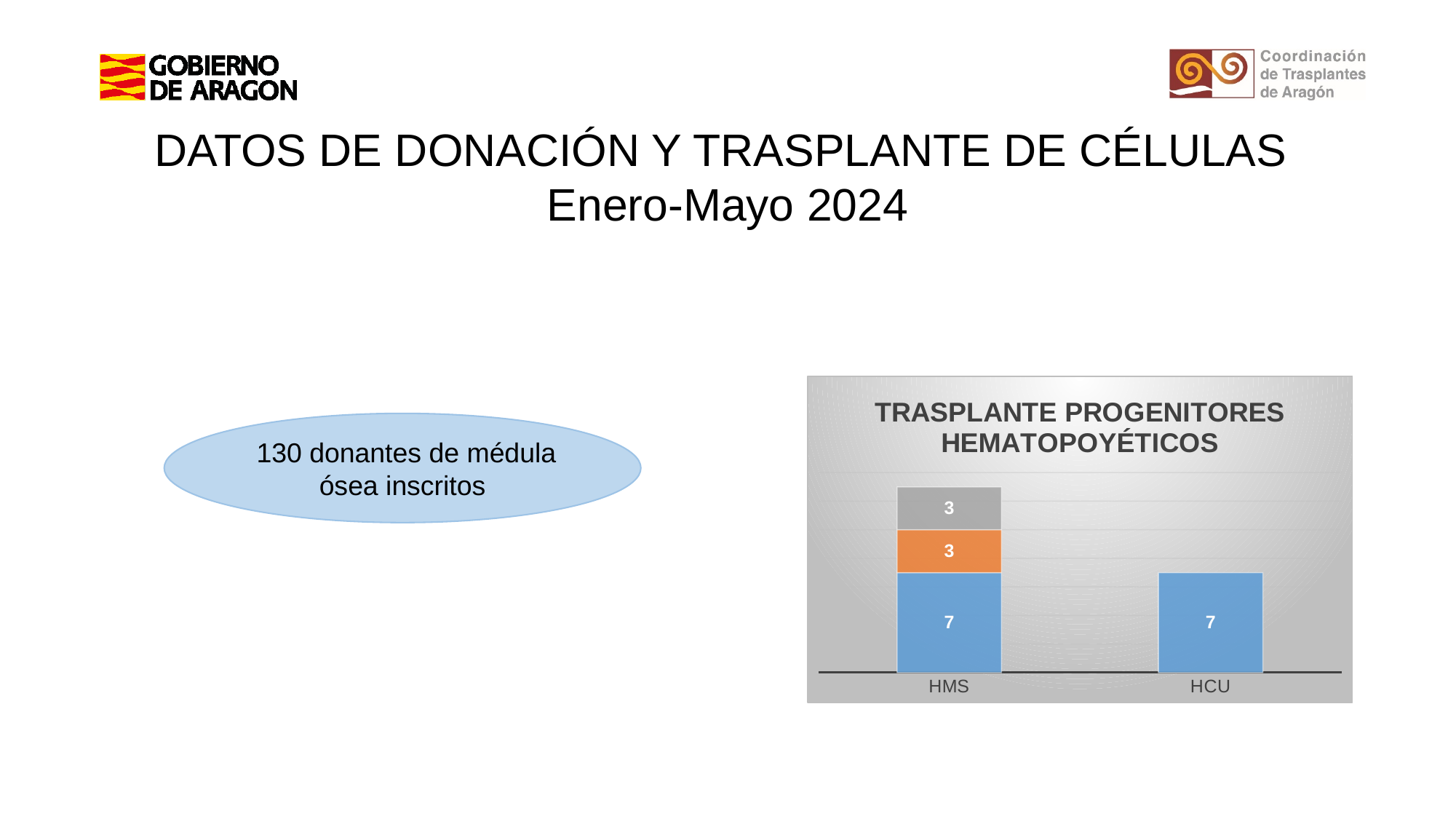

DATOS DE DONACIÓN Y TRASPLANTE DE CÉLULAS
Enero-Mayo 2024

### Chart: TRASPLANTE PROGENITORES HEMATOPOYÉTICOS

| Category |  |  |  |
|---|---|---|---|
| HMS | 7.0 | 3.0 | 3.0 |
| HCU | 7.0 | None | None |
 130 donantes de médula ósea inscritos